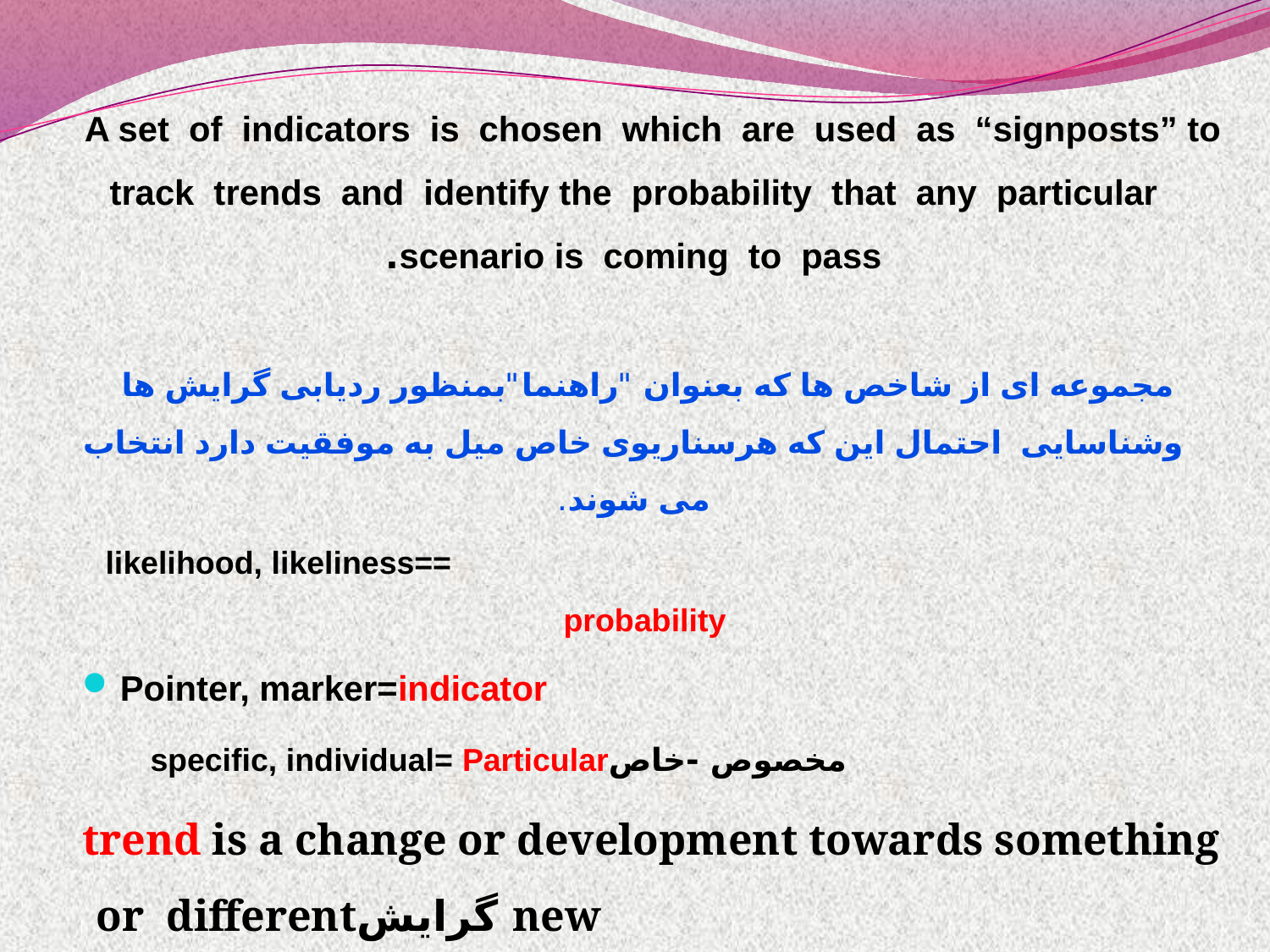

A set  of  indicators  is  chosen  which  are  used  as  “signposts” to  track  trends  and  identify the  probability  that  any  particular  scenario is  coming  to  pass.

 مجموعه ای از شاخص ها که بعنوان "راهنما"بمنظور ردیابی گرایش ها وشناسایی  احتمال این که هرسناریوی خاص میل به موفقیت دارد انتخاب می شوند.
                                                                    likelihood, likeliness== probability
Pointer, marker=indicator
       specific, individual= Particularمخصوص -خاص
trend is a change or development towards something new گرایشor  different